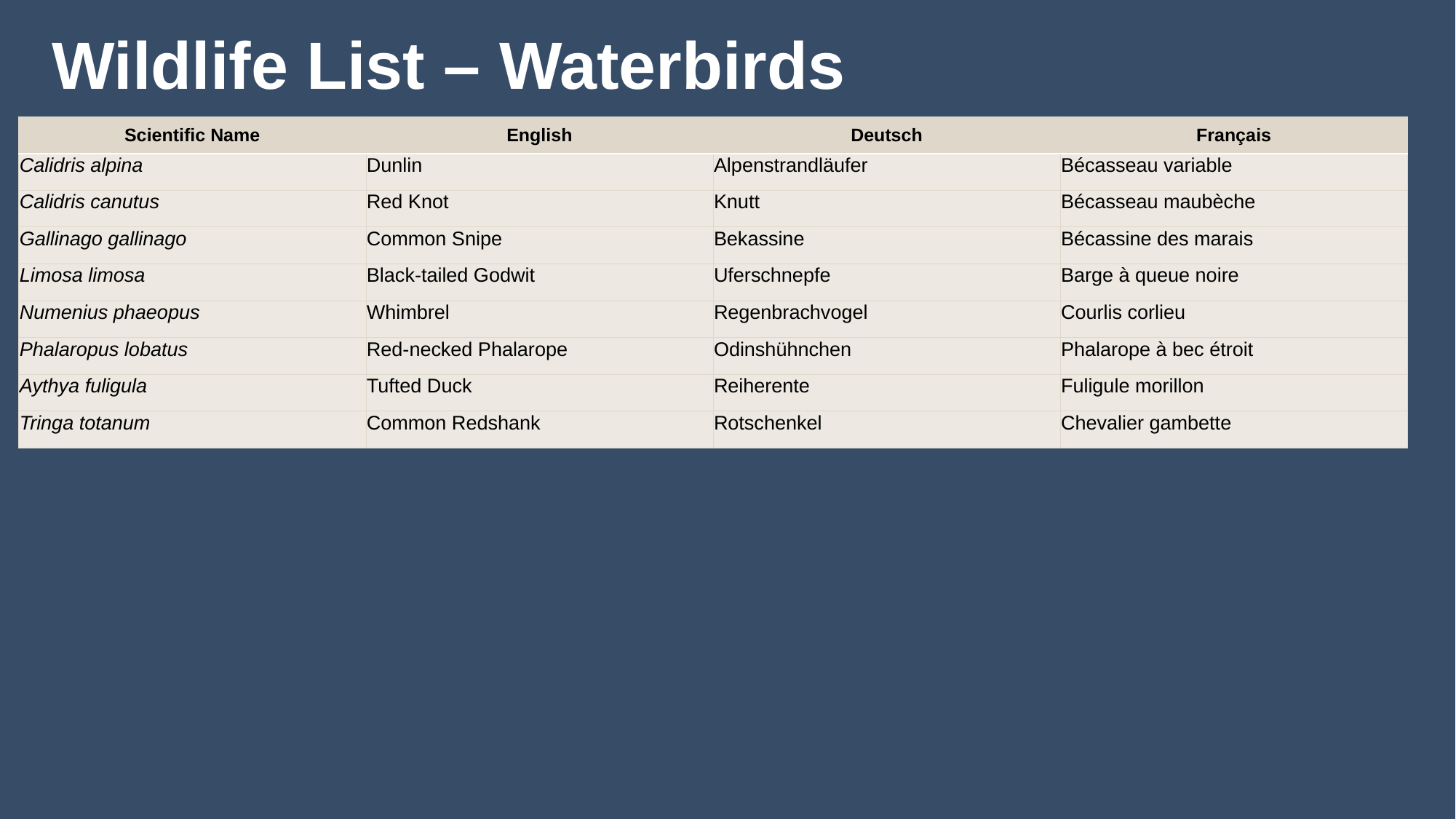

Wildlife List – Waterbirds
| Scientific Name | English | Deutsch | Français |
| --- | --- | --- | --- |
| Calidris alpina | Dunlin | Alpenstrandläufer | Bécasseau variable |
| Calidris canutus | Red Knot | Knutt | Bécasseau maubèche |
| Gallinago gallinago | Common Snipe | Bekassine | Bécassine des marais |
| Limosa limosa | Black-tailed Godwit | Uferschnepfe | Barge à queue noire |
| Numenius phaeopus | Whimbrel | Regenbrachvogel | Courlis corlieu |
| Phalaropus lobatus | Red-necked Phalarope | Odinshühnchen | Phalarope à bec étroit |
| Aythya fuligula | Tufted Duck | Reiherente | Fuligule morillon |
| Tringa totanum | Common Redshank | Rotschenkel | Chevalier gambette |